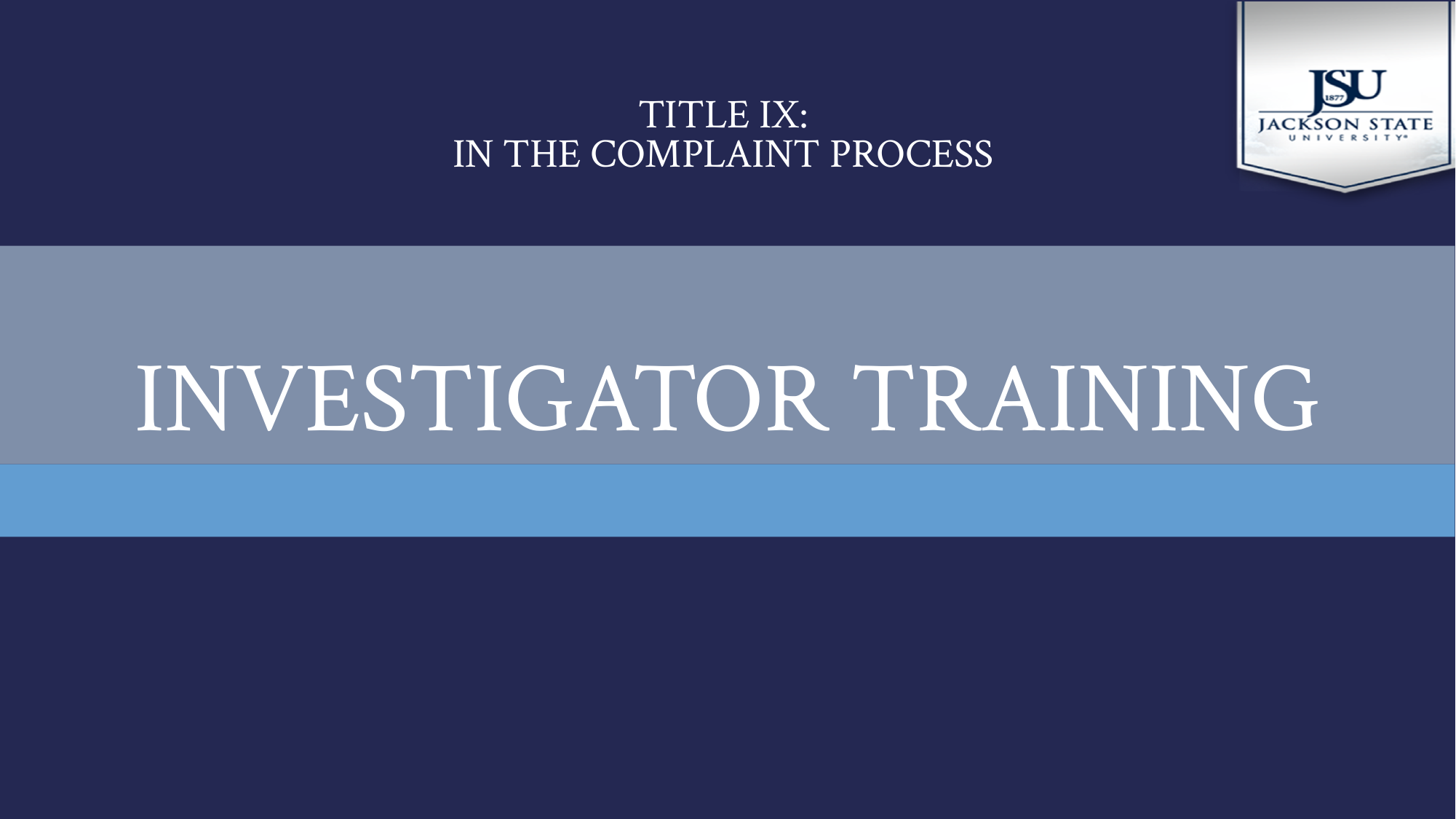

# Title ix: in the complaint process
INVESTIGATOR TRAINING